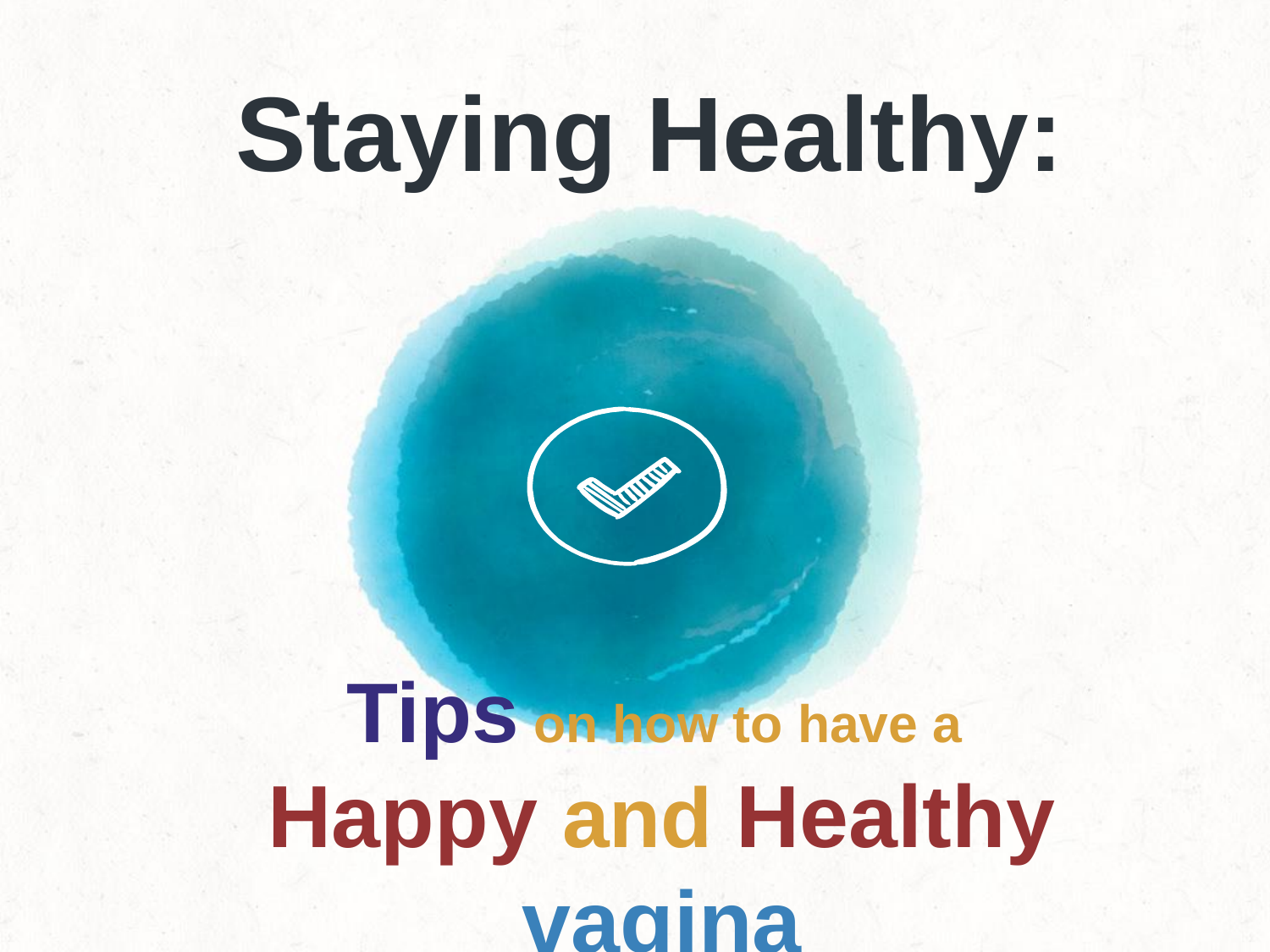

Staying Healthy:

Tips on how to have a
Happy and Healthy vagina